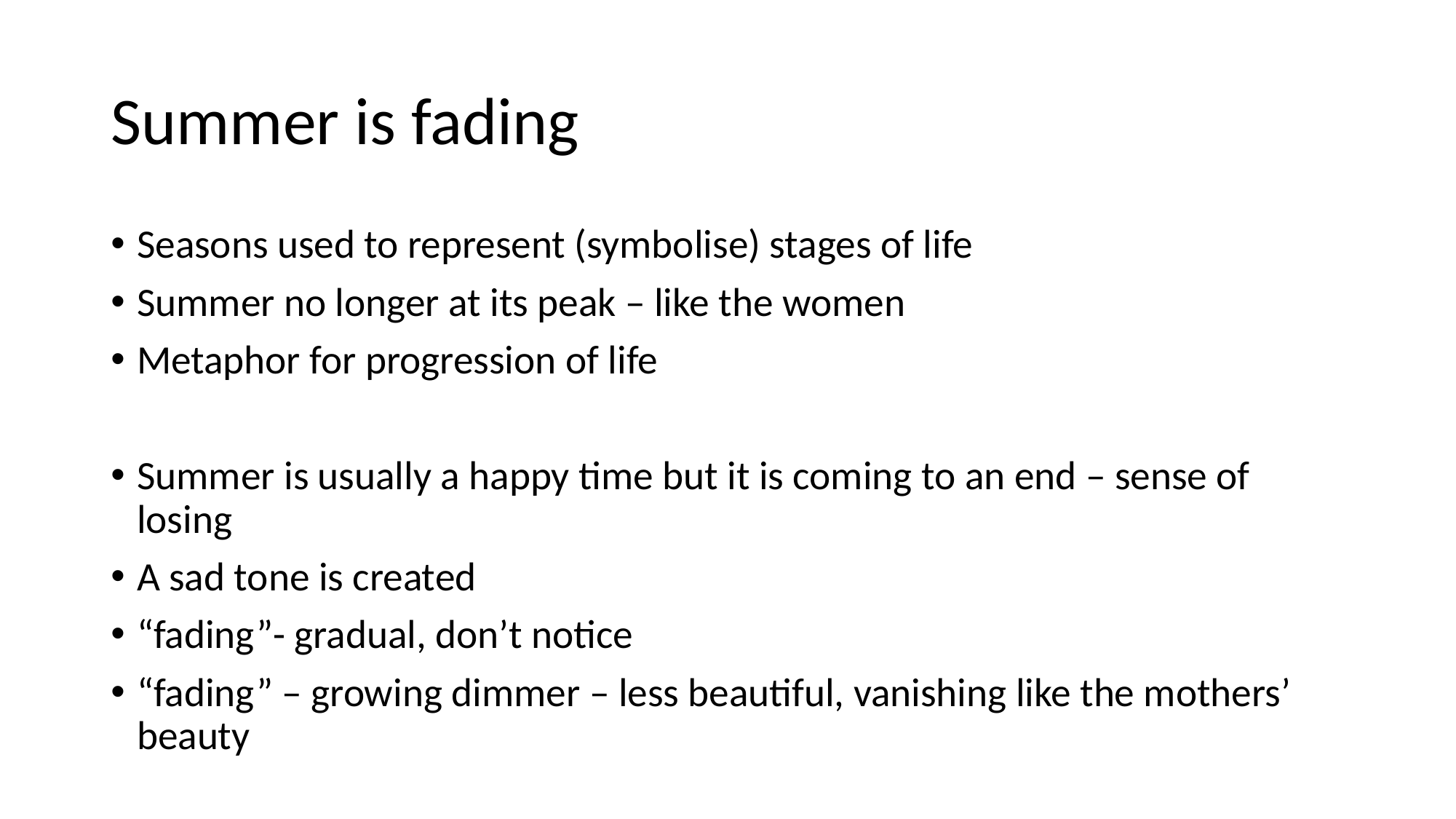

# Summer is fading
Seasons used to represent (symbolise) stages of life
Summer no longer at its peak – like the women
Metaphor for progression of life

Summer is usually a happy time but it is coming to an end – sense of losing
A sad tone is created
“fading”- gradual, don’t notice
“fading” – growing dimmer – less beautiful, vanishing like the mothers’ beauty